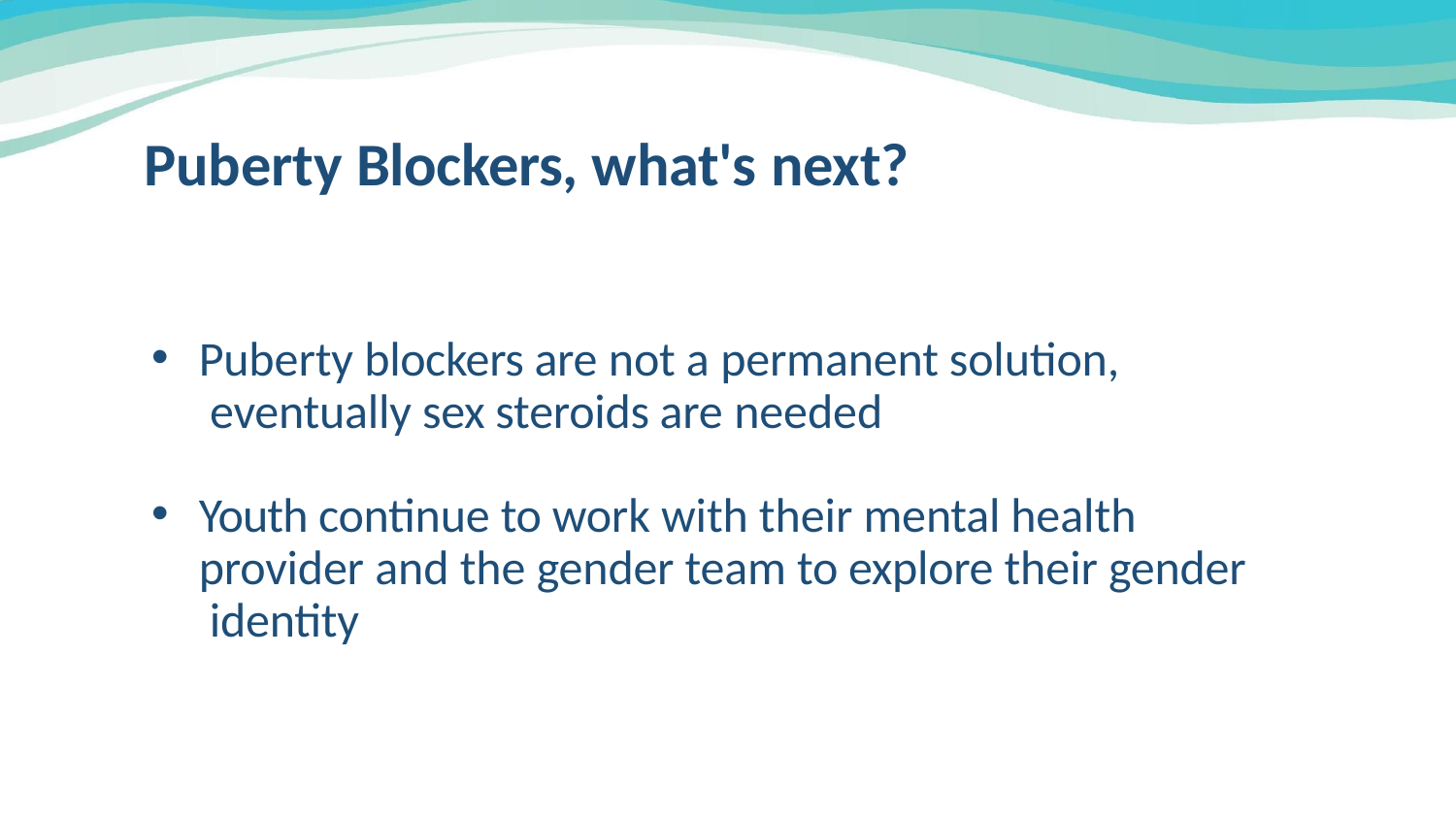

# Puberty Blockers, what's next?
Puberty blockers are not a permanent solution,  eventually sex steroids are needed

Youth continue to work with their mental health  provider and the gender team to explore their gender  identity